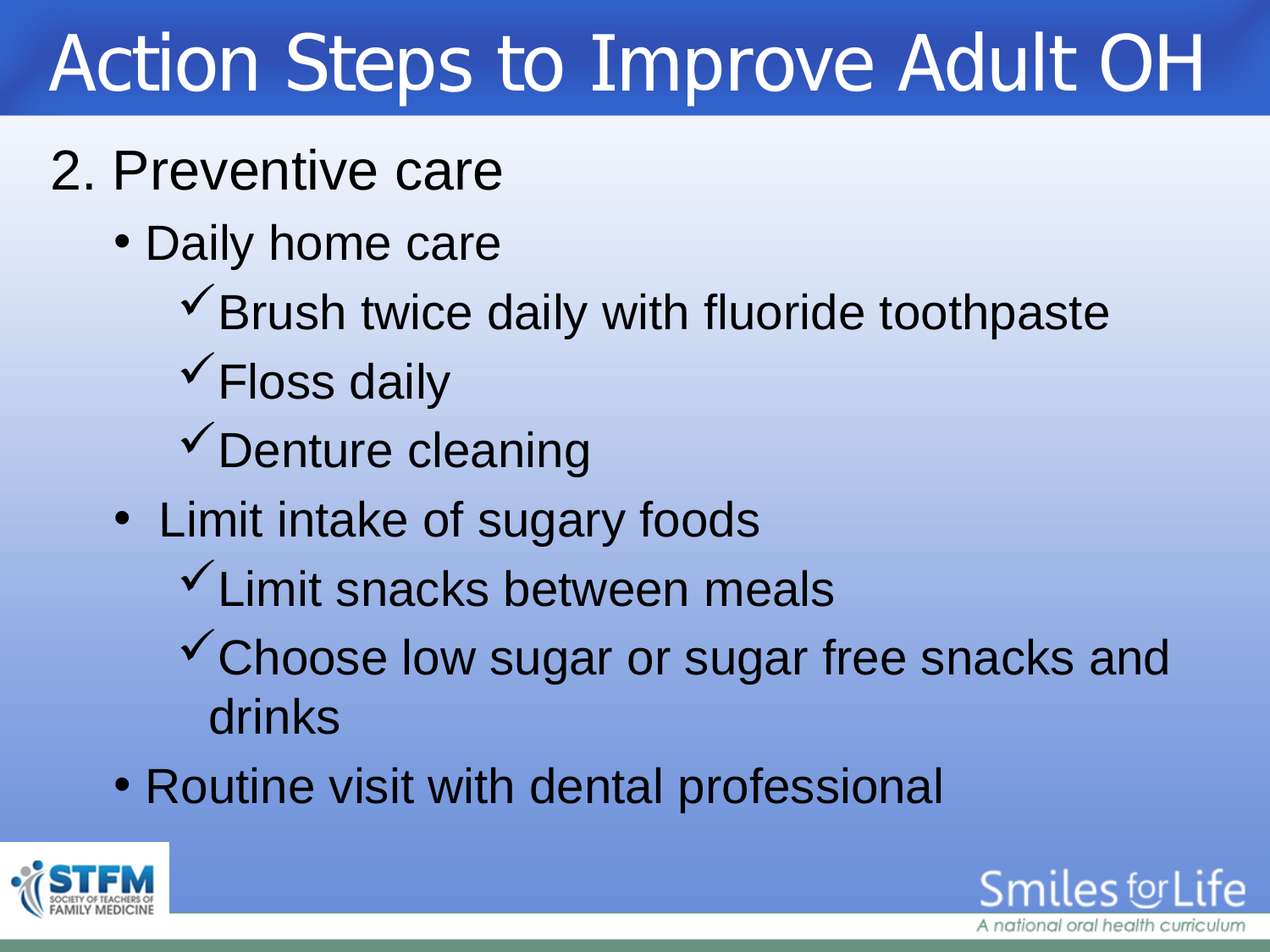

# Action Steps to Improve Adult OH
2. Preventive care
Daily home care
Brush twice daily with fluoride toothpaste
Floss daily
Denture cleaning
 Limit intake of sugary foods
Limit snacks between meals
Choose low sugar or sugar free snacks and drinks
Routine visit with dental professional